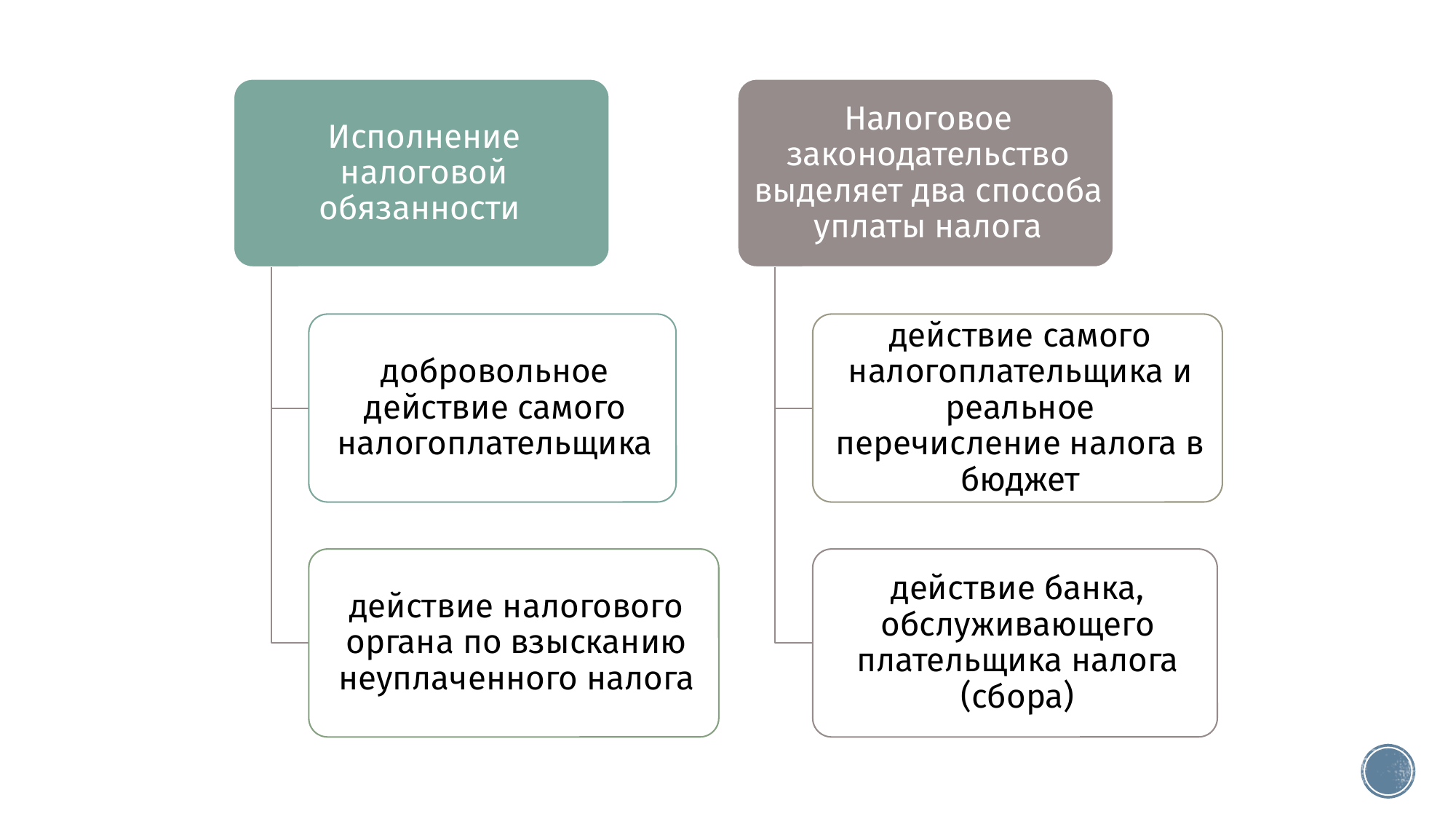

Исполнение налоговой обязанности
добровольное действие самого налогоплательщика
действие налогового органа по взысканию неуплаченного налога
Налоговое законодательство выделяет два способа уплаты налога
действие самого налогоплательщика и реальное перечисление налога в бюджет
действие банка, обслуживающего плательщика налога (сбора)